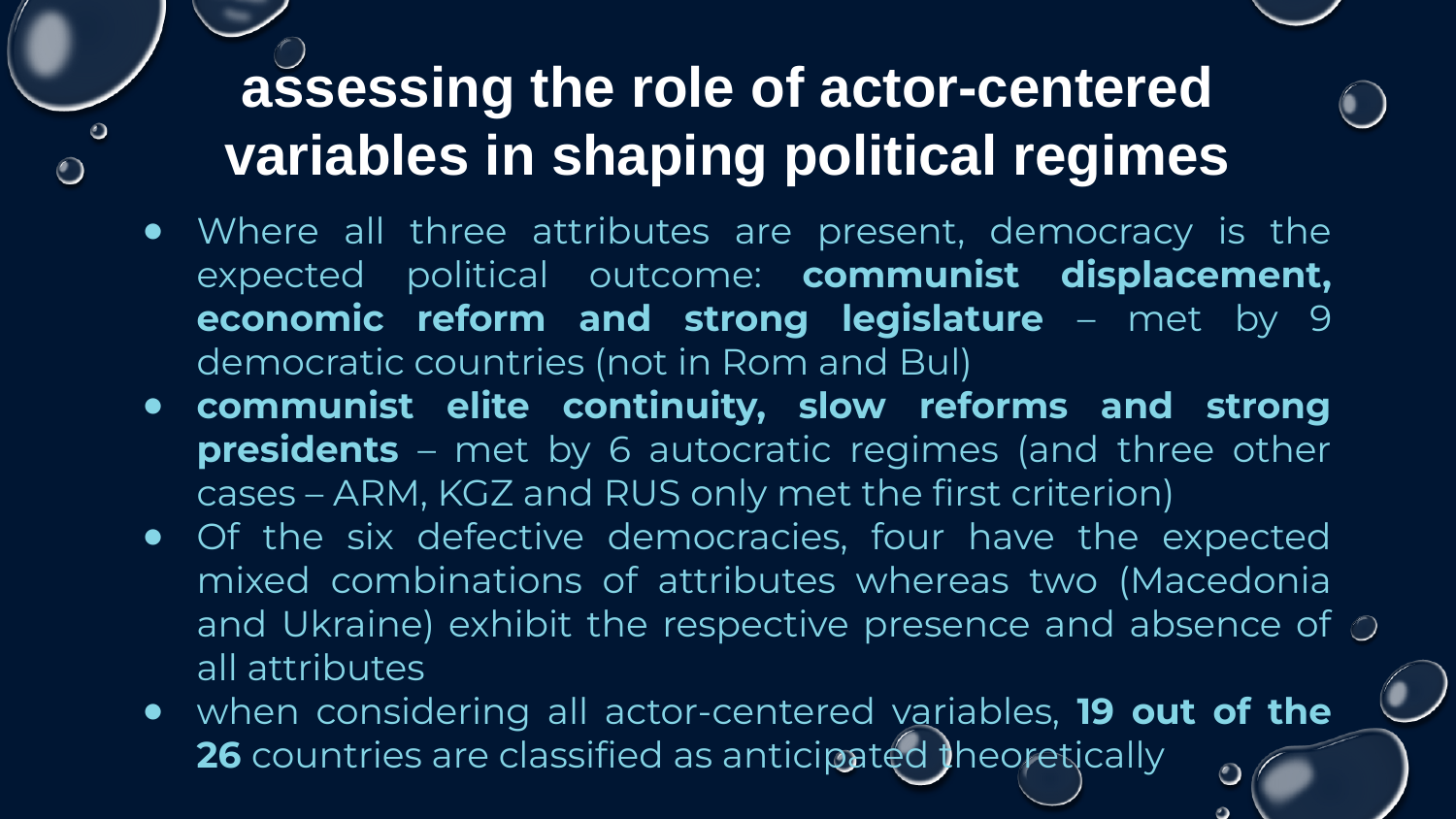

# assessing the role of actor-centered variables in shaping political regimes
Where all three attributes are present, democracy is the expected political outcome: communist displacement, economic reform and strong legislature – met by 9 democratic countries (not in Rom and Bul)
communist elite continuity, slow reforms and strong presidents – met by 6 autocratic regimes (and three other cases – ARM, KGZ and RUS only met the first criterion)
Of the six defective democracies, four have the expected mixed combinations of attributes whereas two (Macedonia and Ukraine) exhibit the respective presence and absence of all attributes
when considering all actor-centered variables, 19 out of the 26 countries are classified as anticipated theoretically